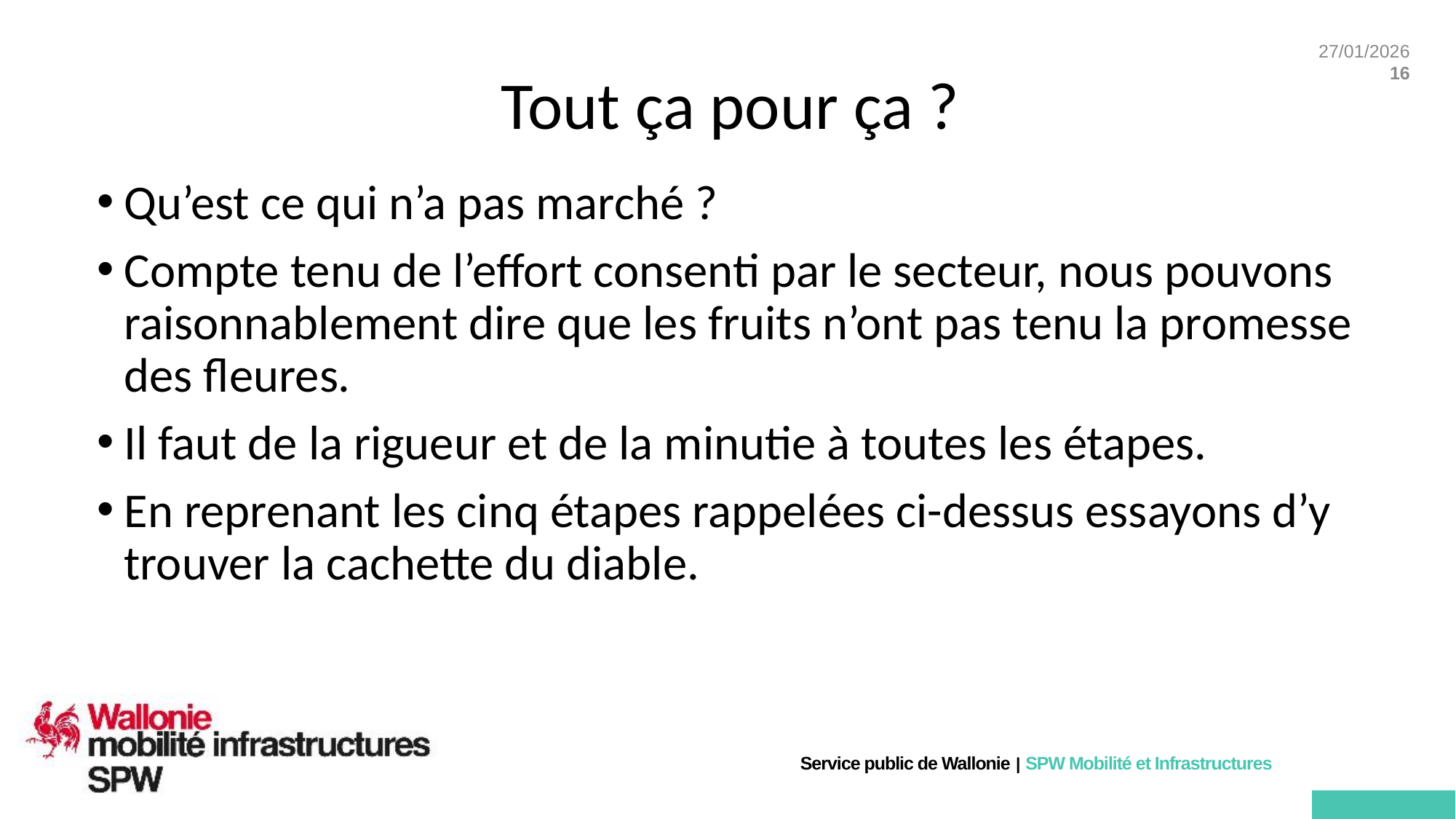

# Tout ça pour ça ?
Qu’est ce qui n’a pas marché ?
Compte tenu de l’effort consenti par le secteur, nous pouvons raisonnablement dire que les fruits n’ont pas tenu la promesse des fleures.
Il faut de la rigueur et de la minutie à toutes les étapes.
En reprenant les cinq étapes rappelées ci-dessus essayons d’y trouver la cachette du diable.